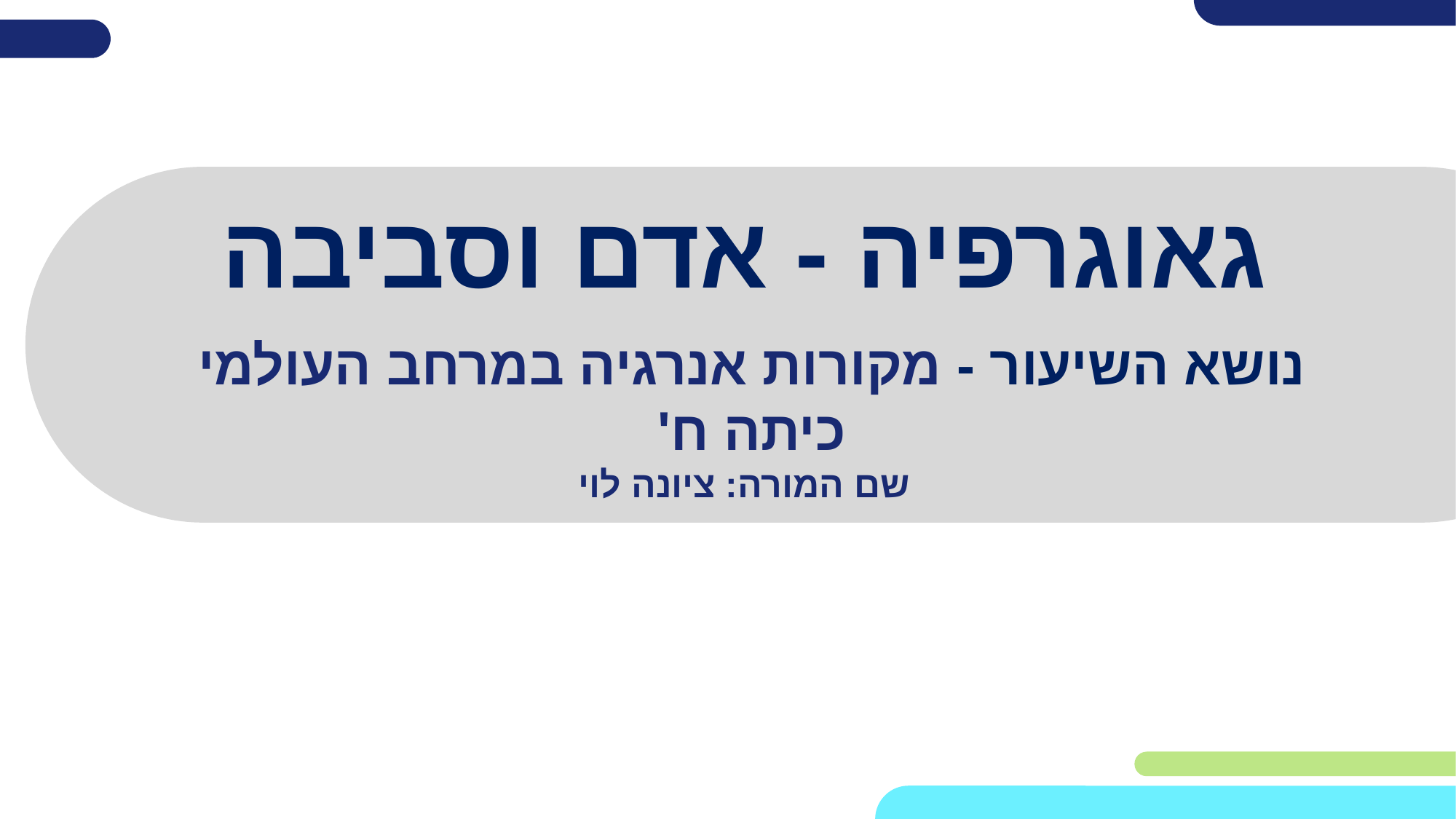

# גאוגרפיה - אדם וסביבה

נושא השיעור - מקורות אנרגיה במרחב העולמי
כיתה ח'
שם המורה: ציונה לוי